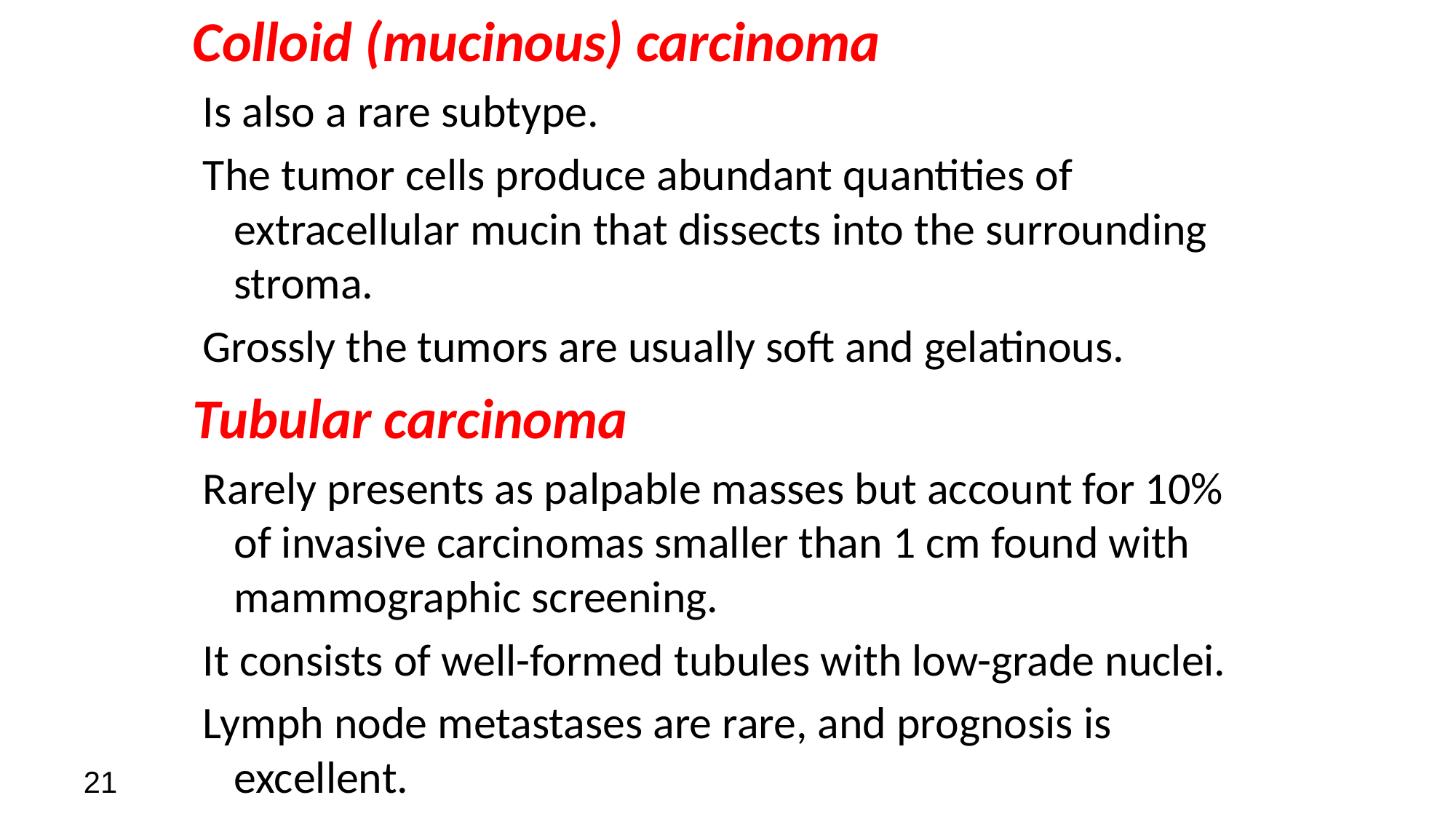

Colloid (mucinous) carcinoma
 Is also a rare subtype.
 The tumor cells produce abundant quantities of extracellular mucin that dissects into the surrounding stroma.
 Grossly the tumors are usually soft and gelatinous.
Tubular carcinoma
 Rarely presents as palpable masses but account for 10% of invasive carcinomas smaller than 1 cm found with mammographic screening.
 It consists of well-formed tubules with low-grade nuclei.
 Lymph node metastases are rare, and prognosis is excellent.

21